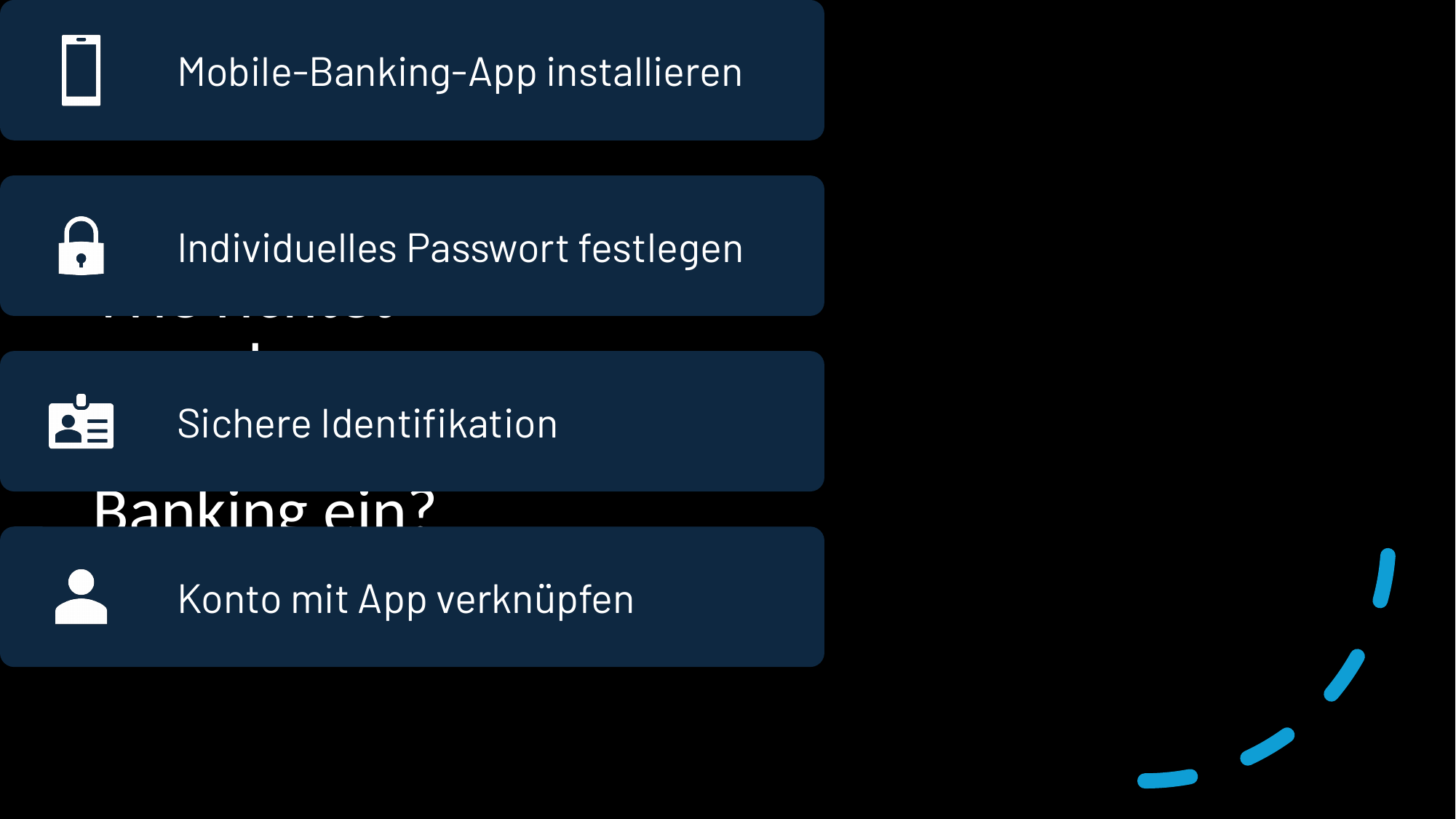

# Wie richtet man das Mobile-Banking ein?
Mobile-Banking-App installieren
Individuelles Passwort festlegen
Sichere Identifikation
Konto mit App verknüpfen